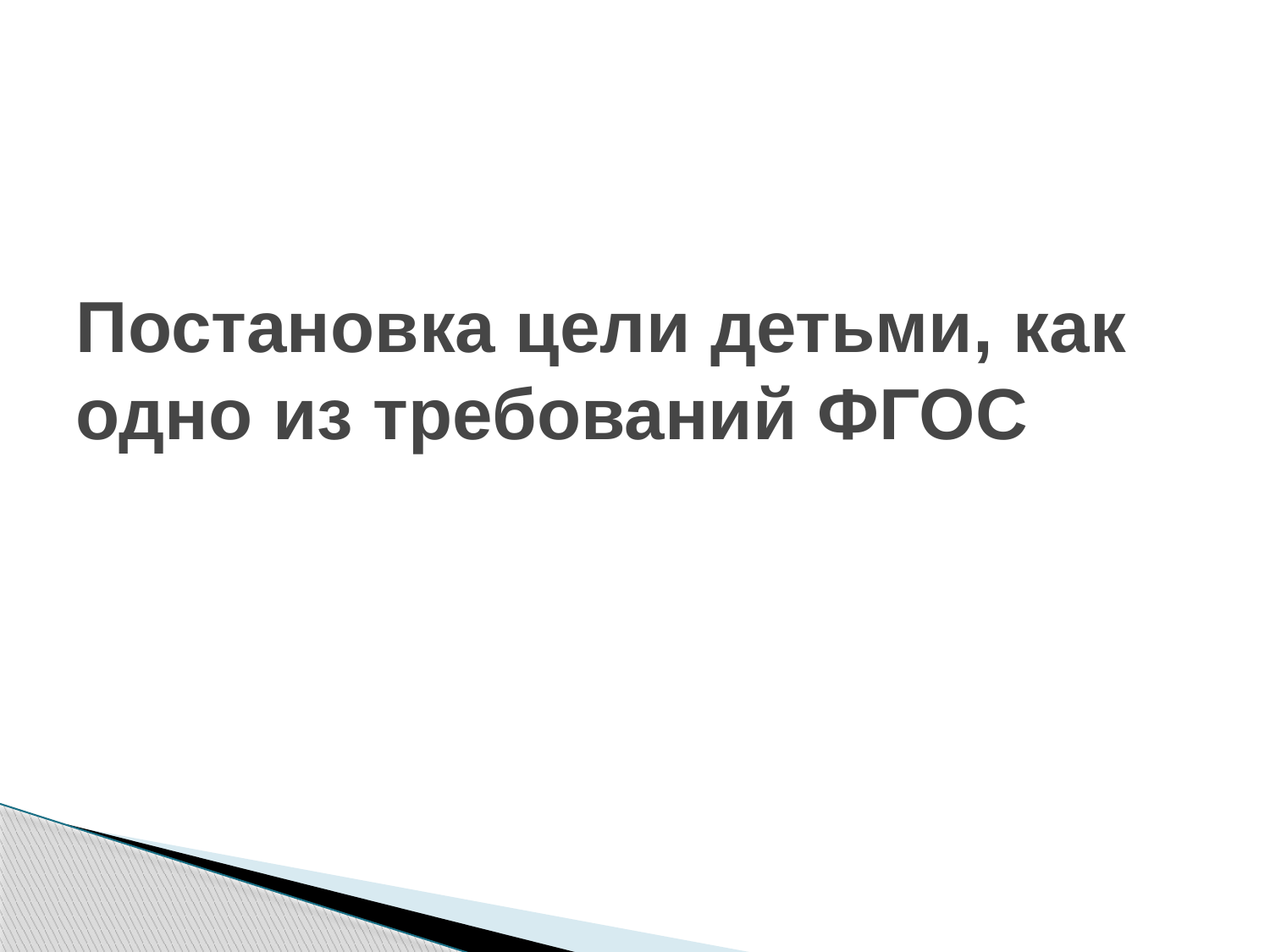

# Постановка цели детьми, как одно из требований ФГОС